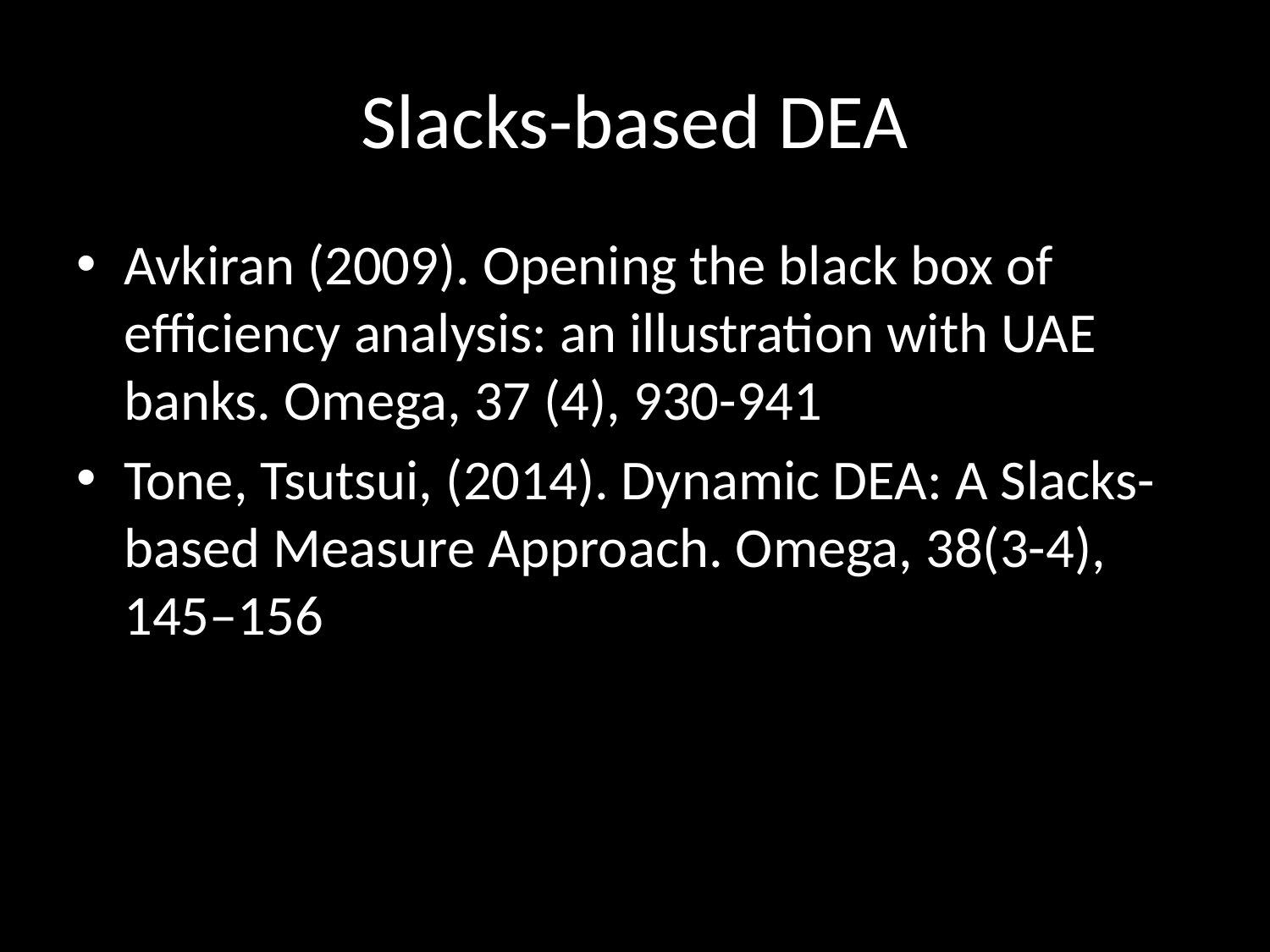

# Slacks-based DEA
Avkiran (2009). Opening the black box of efficiency analysis: an illustration with UAE banks. Omega, 37 (4), 930-941
Tone, Tsutsui, (2014). Dynamic DEA: A Slacks-based Measure Approach. Omega, 38(3-4), 145–156